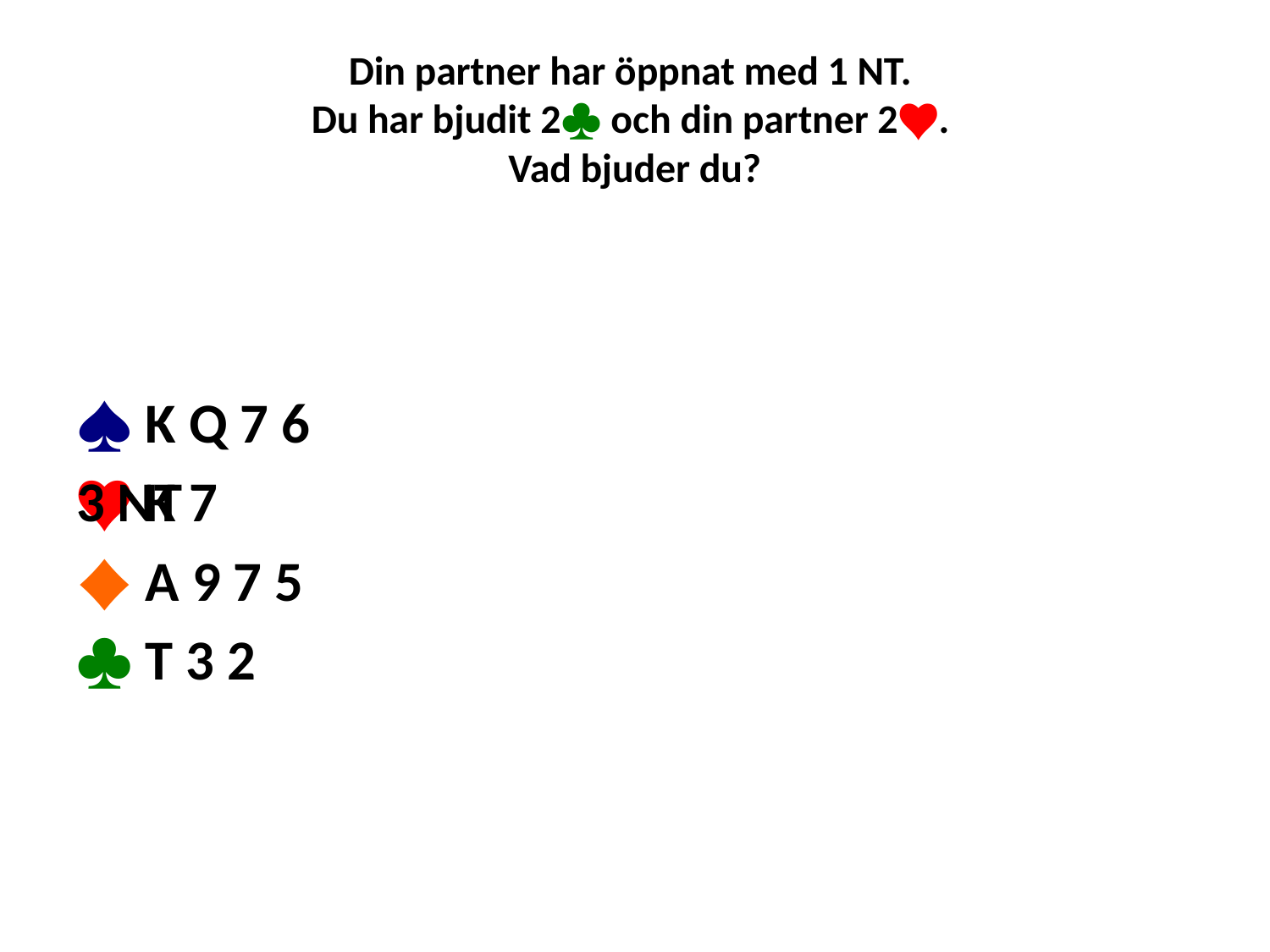

# Din partner har öppnat med 1 NT. Du har bjudit 2♣ och din partner 2♥. Vad bjuder du?

♠ K Q 7 6
♥ K 7
♦ A 9 7 5
♣ T 3 2

3 NT